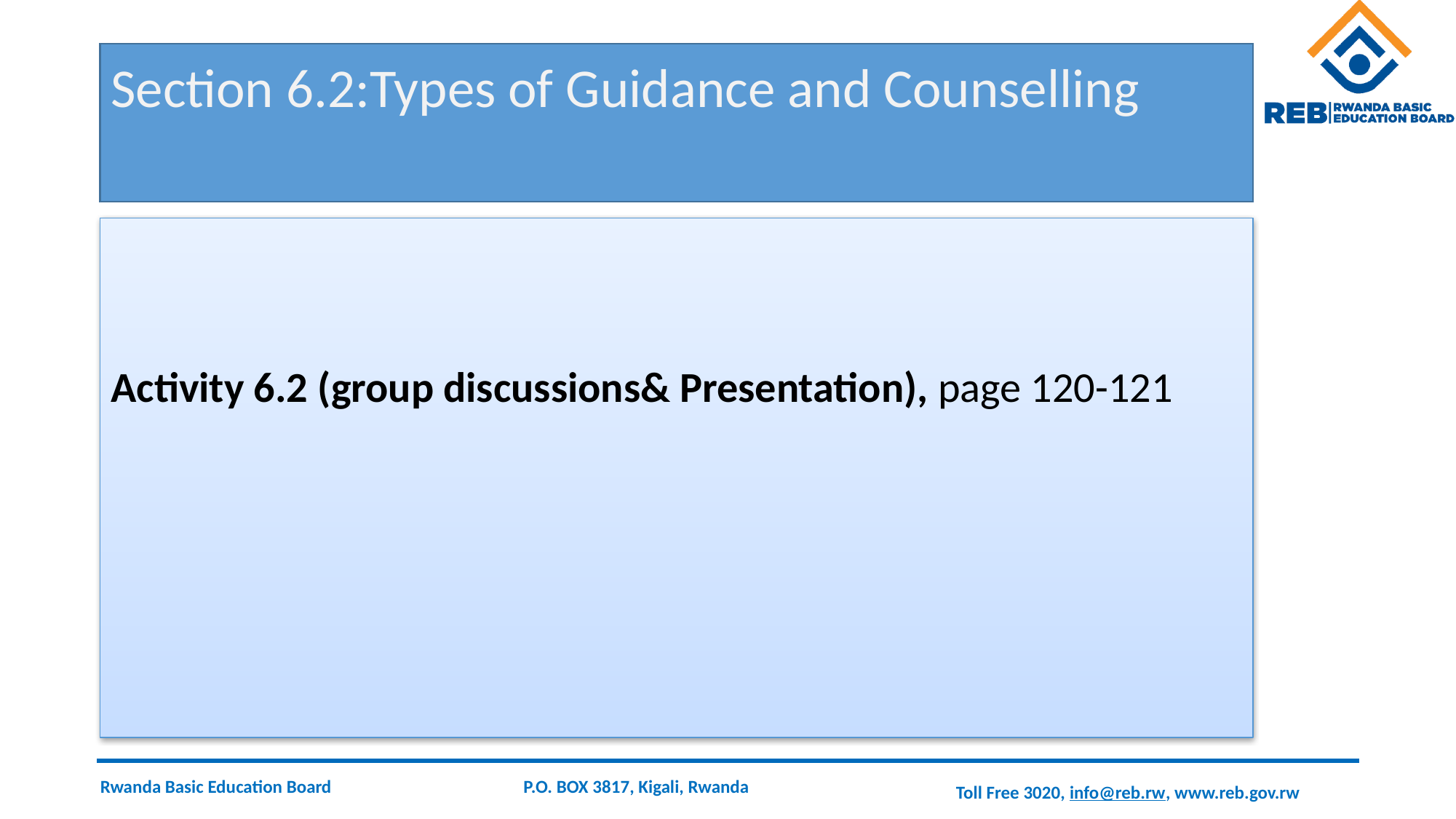

# Section 6.2:Types of Guidance and Counselling

Activity 6.2 (group discussions& Presentation), page 120-121